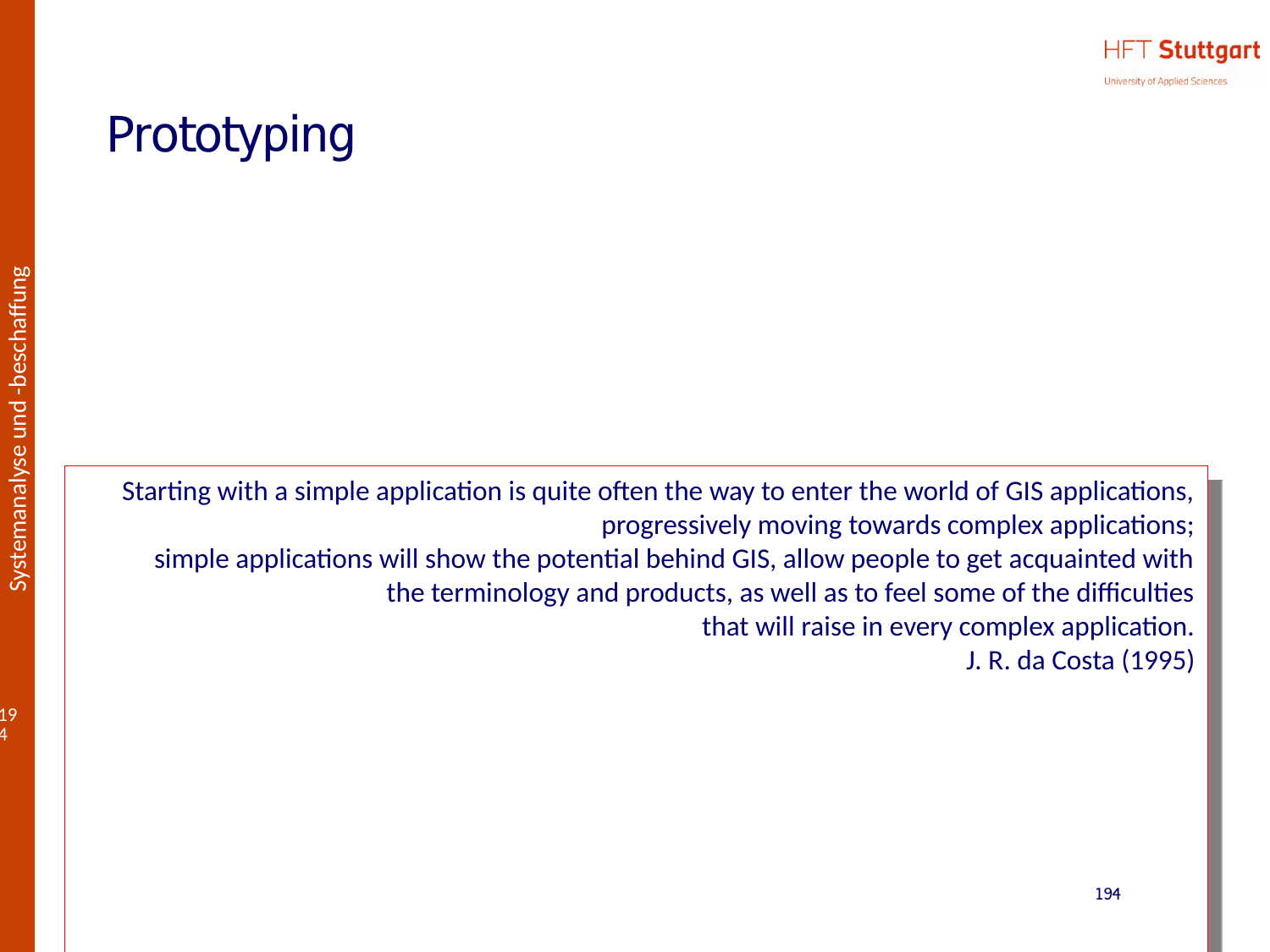

# Prototyping
Starting with a simple application is quite often the way to enter the world of GIS applications,
progressively moving towards complex applications;
simple applications will show the potential behind GIS, allow people to get acquainted with the terminology and products, as well as to feel some of the difficulties
that will raise in every complex application.
J. R. da Costa (1995)
194